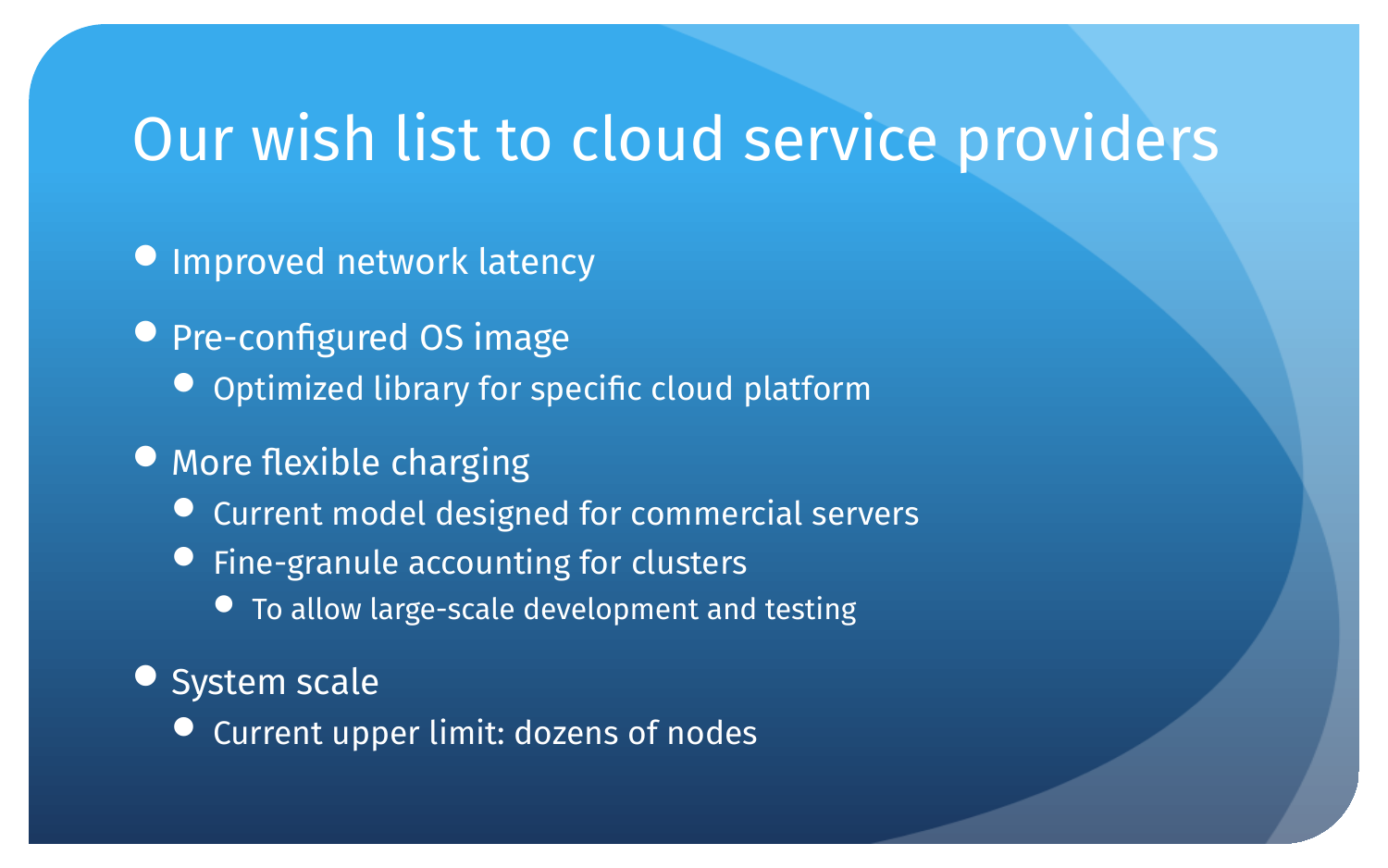

# Our wish list to cloud service providers
Improved network latency
Pre-configured OS image
Optimized library for specific cloud platform
More flexible charging
Current model designed for commercial servers
Fine-granule accounting for clusters
To allow large-scale development and testing
System scale
Current upper limit: dozens of nodes